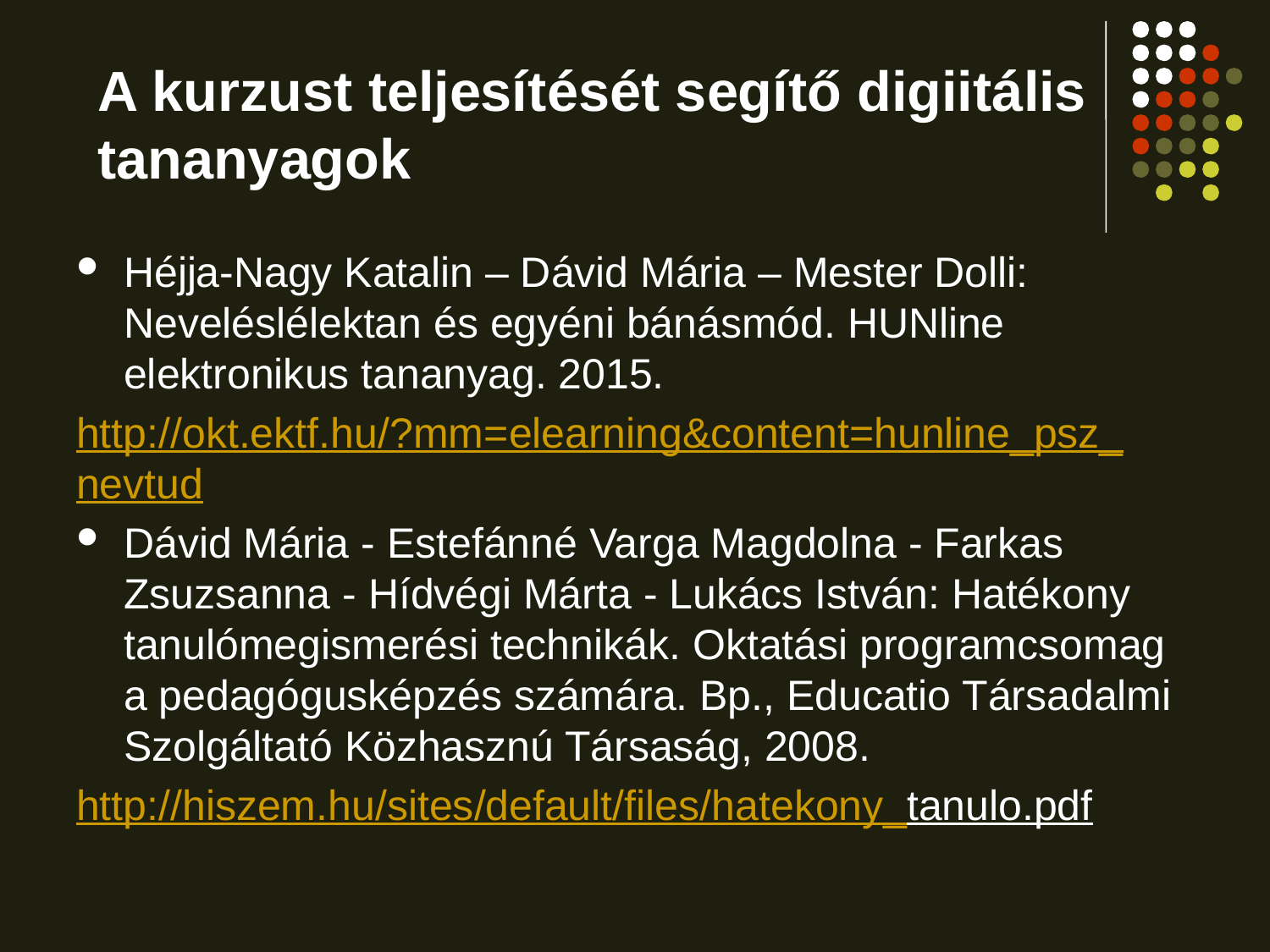

# A kurzust teljesítését segítő digiitá́lis tananyagok
Héjja-Nagy Katalin – Dávid Mária – Mester Dolli: Neveléslélektan és egyéni bánásmód. HUNline elektronikus tananyag. 2015.
http://okt.ektf.hu/?mm=elearning&content=hunline_psz_nevtud
Dávid Mária - Estefánné Varga Magdolna - Farkas Zsuzsanna - Hídvégi Márta - Lukács István: Hatékony tanulómegismerési technikák. Oktatási programcsomag a pedagógusképzés számára. Bp., Educatio Társadalmi Szolgáltató Közhasznú Társaság, 2008.
http://hiszem.hu/sites/default/files/hatekony_tanulo.pdf